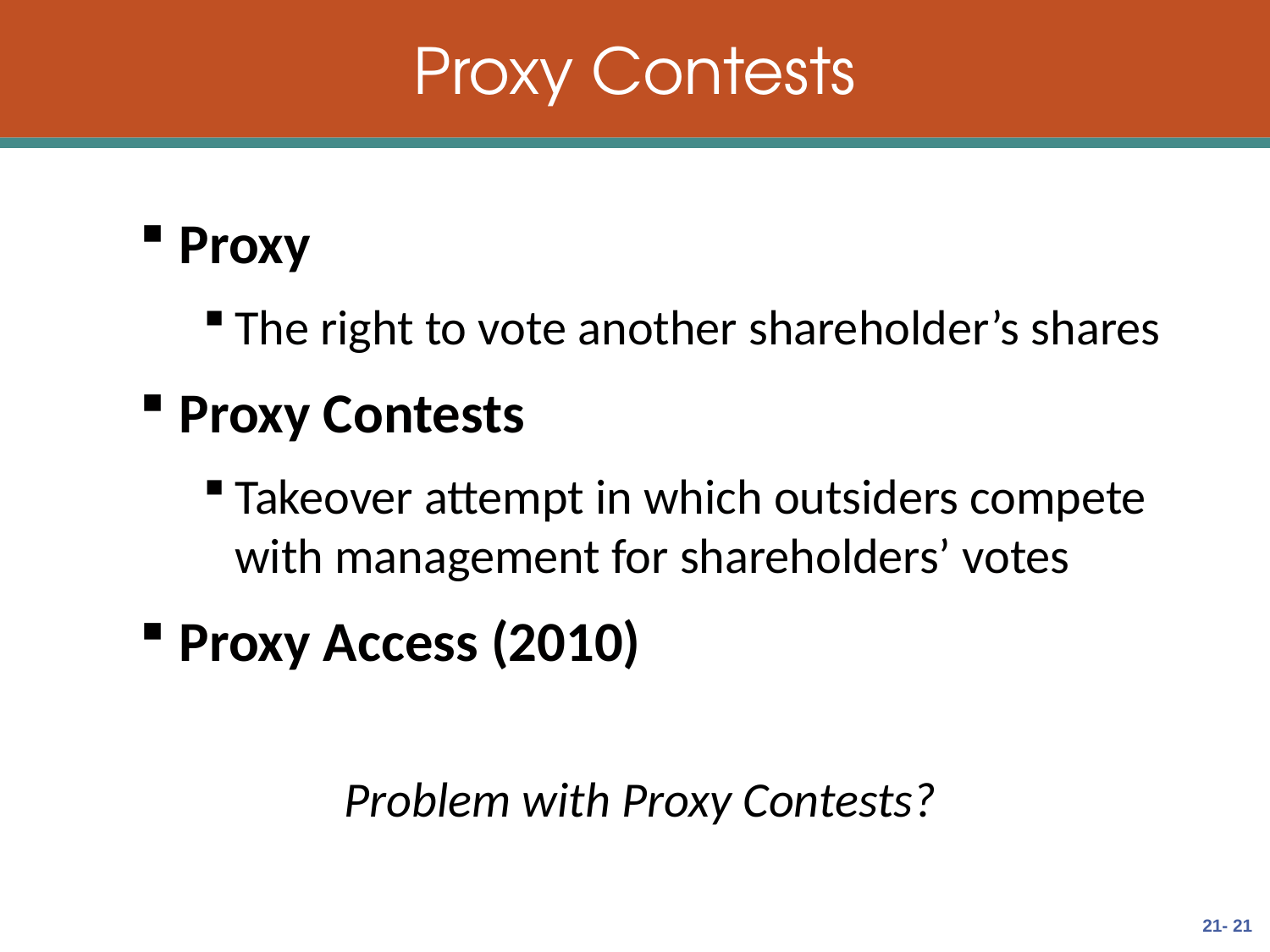

# Proxy Contests
Proxy
The right to vote another shareholder’s shares
Proxy Contests
Takeover attempt in which outsiders compete with management for shareholders’ votes
Proxy Access (2010)
Problem with Proxy Contests?